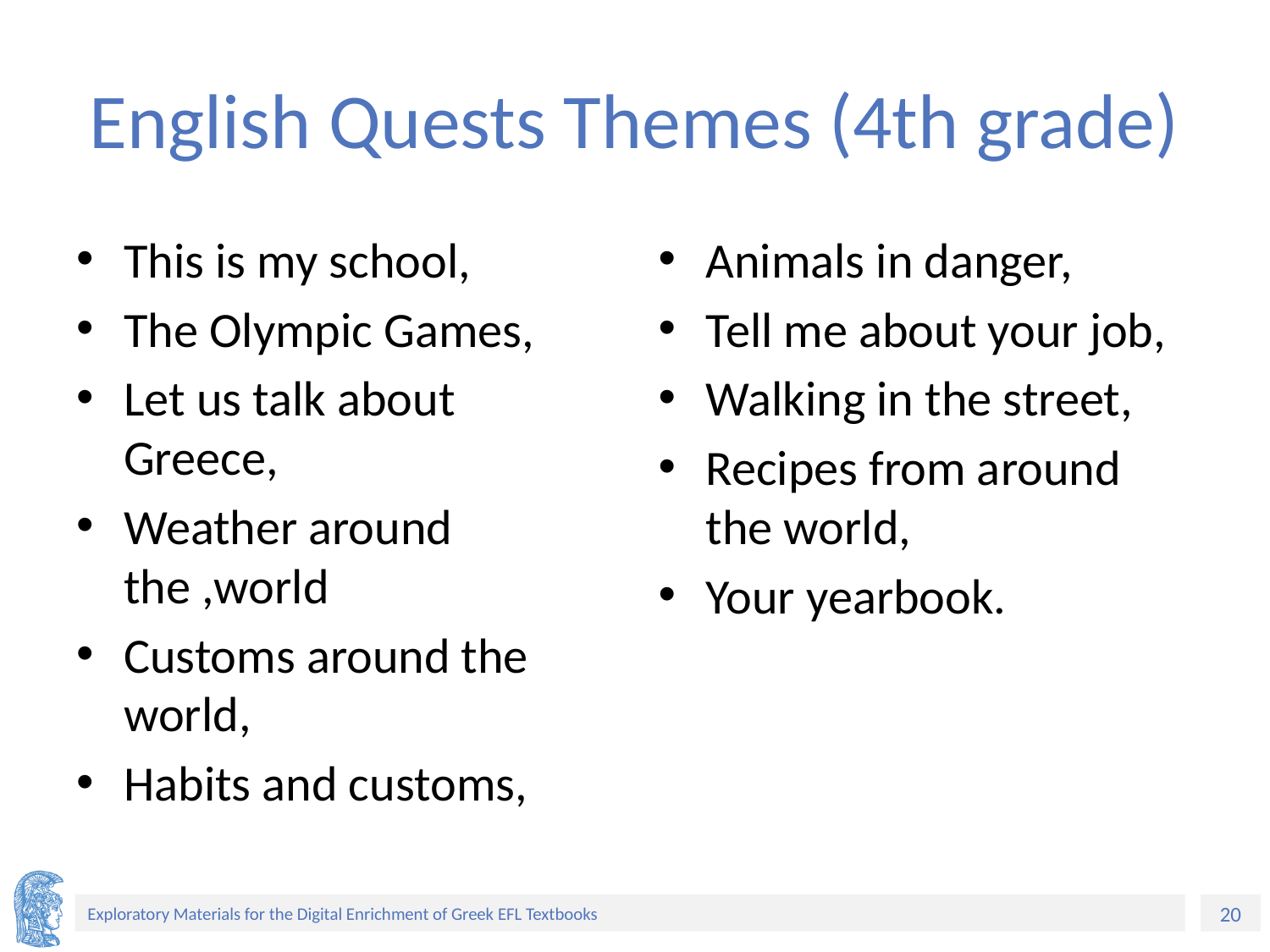

# English Quests Themes (4th grade)
This is my school,
The Olympic Games,
Let us talk about Greece,
Weather around the ,world
Customs around the world,
Habits and customs,
Animals in danger,
Tell me about your job,
Walking in the street,
Recipes from around the world,
Your yearbook.